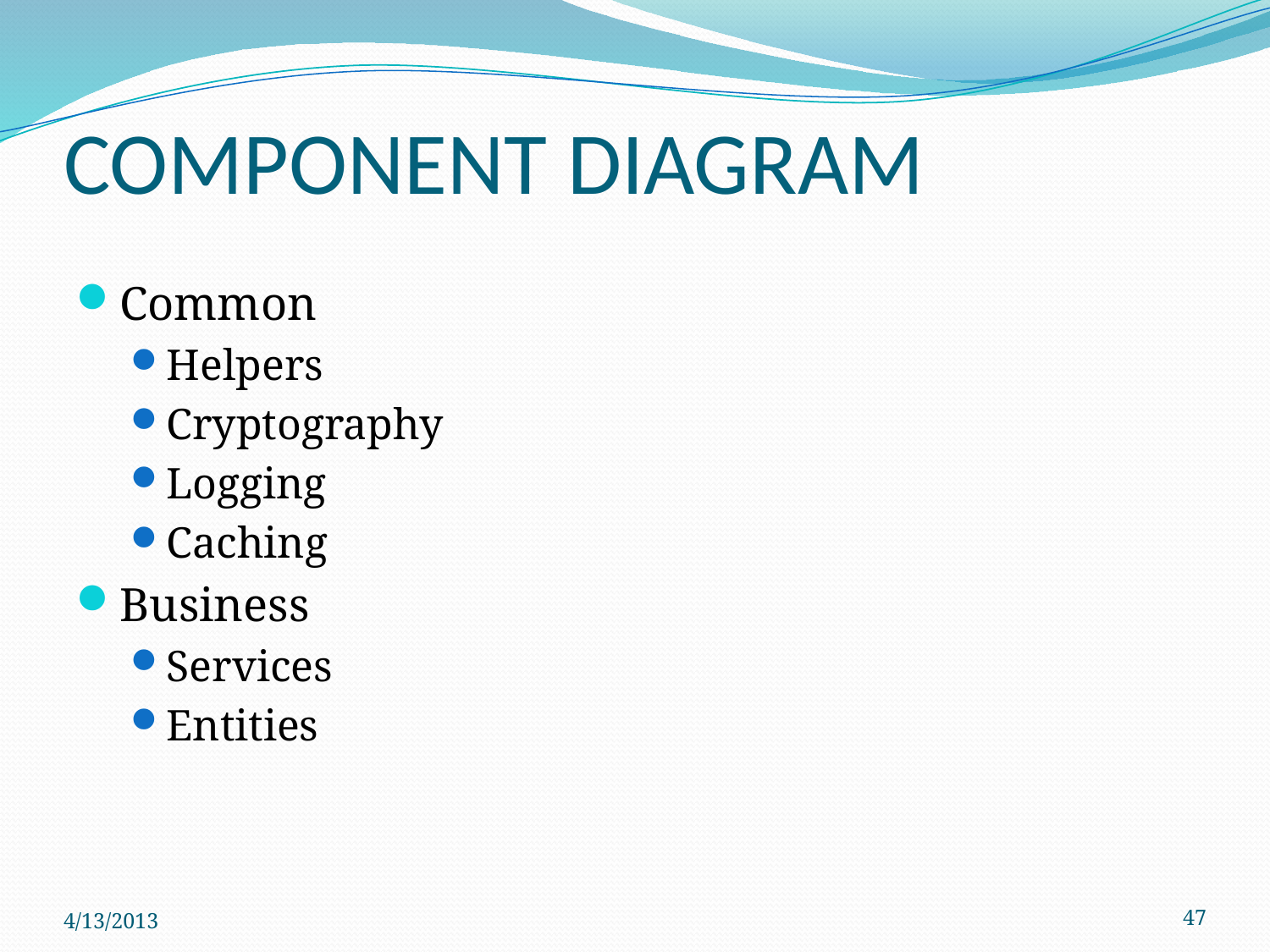

# COMPONENT DIAGRAM
Common
Helpers
Cryptography
Logging
Caching
Business
Services
Entities
4/13/2013
47